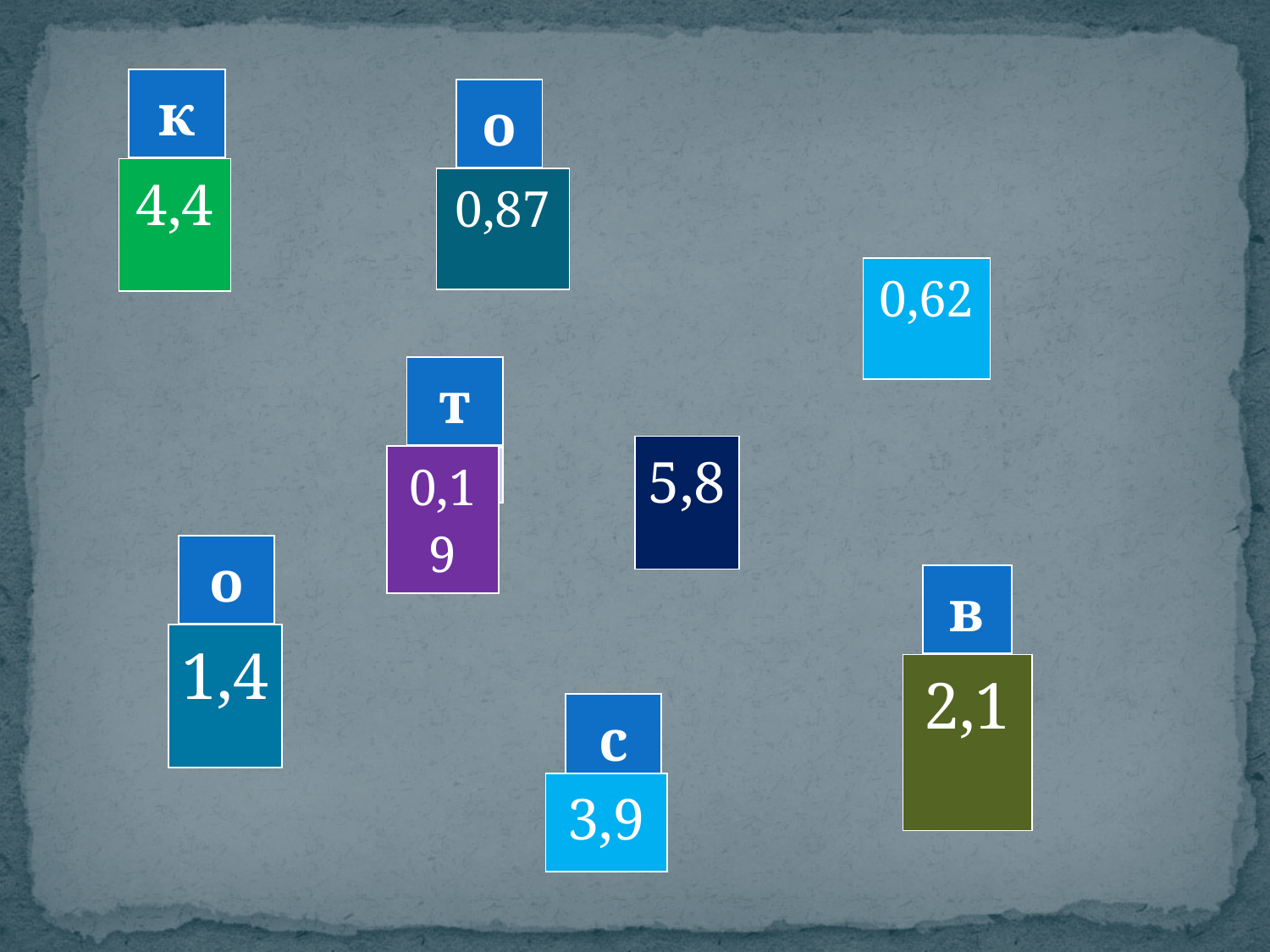

| к |
| --- |
|  |
| о |
| --- |
|  |
| 4,4 |
| --- |
| 0,87 |
| --- |
| 0,62 |
| --- |
| т |
| --- |
|  |
| 5,8 |
| --- |
| 0,19 |
| --- |
| о |
| --- |
|  |
| в |
| --- |
|  |
| 1,4 |
| --- |
| 2,1 |
| --- |
| с |
| --- |
|  |
| 3,9 |
| --- |